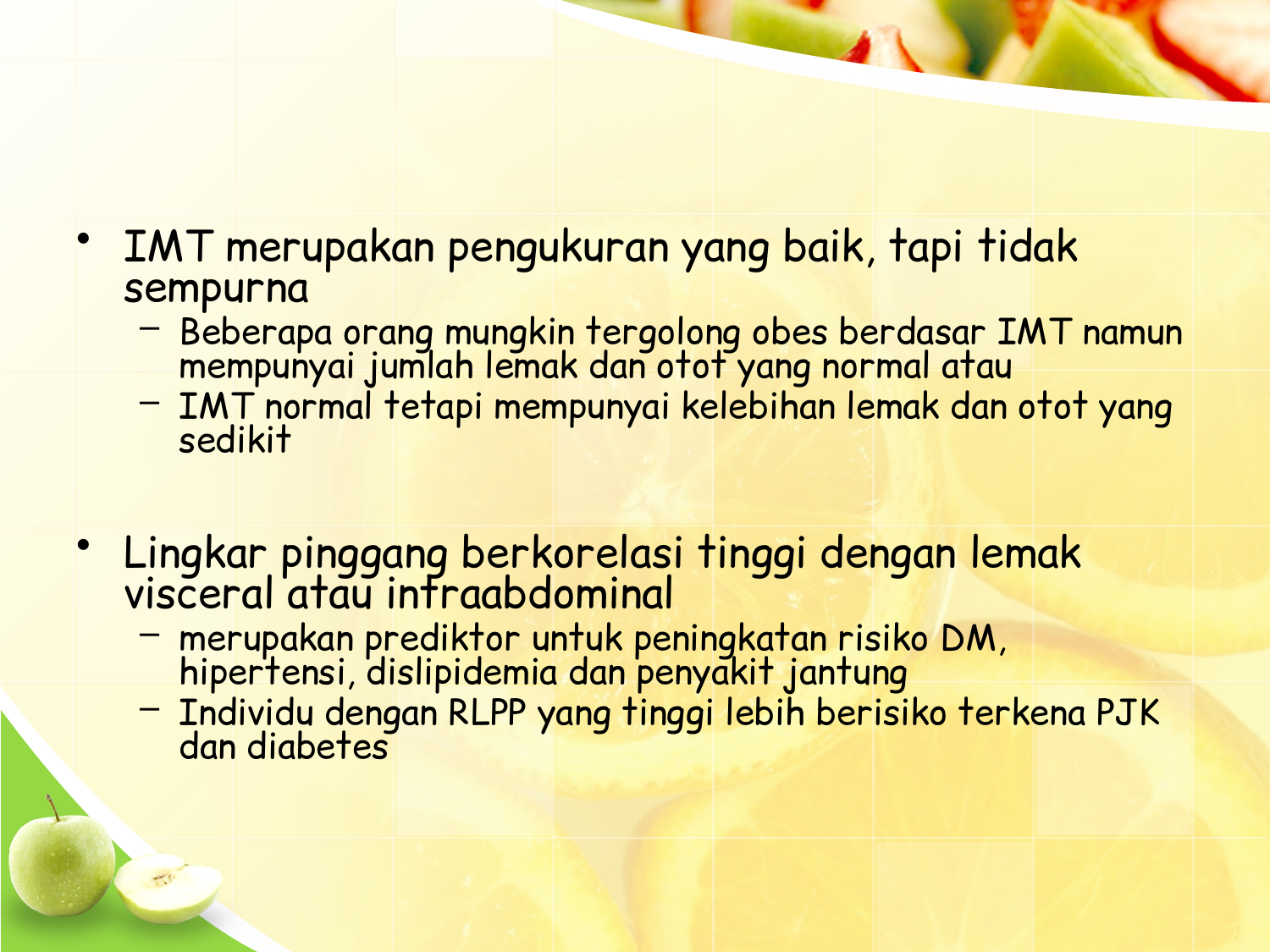

#
IMT merupakan pengukuran yang baik, tapi tidak sempurna
Beberapa orang mungkin tergolong obes berdasar IMT namun mempunyai jumlah lemak dan otot yang normal atau
IMT normal tetapi mempunyai kelebihan lemak dan otot yang sedikit

Lingkar pinggang berkorelasi tinggi dengan lemak visceral atau intraabdominal
merupakan prediktor untuk peningkatan risiko DM, hipertensi, dislipidemia dan penyakit jantung
Individu dengan RLPP yang tinggi lebih berisiko terkena PJK dan diabetes